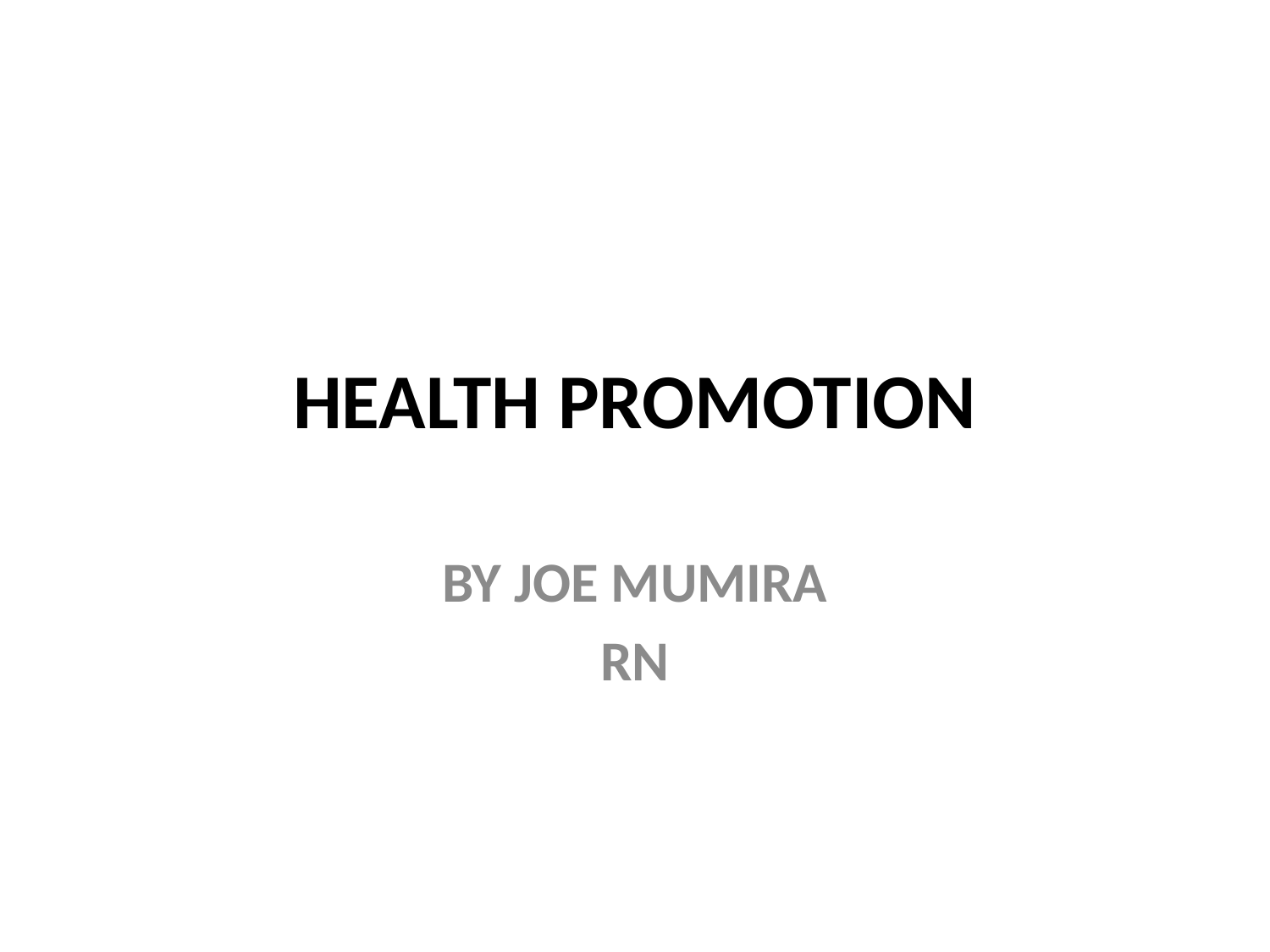

# HEALTH PROMOTION
BY JOE MUMIRA
RN